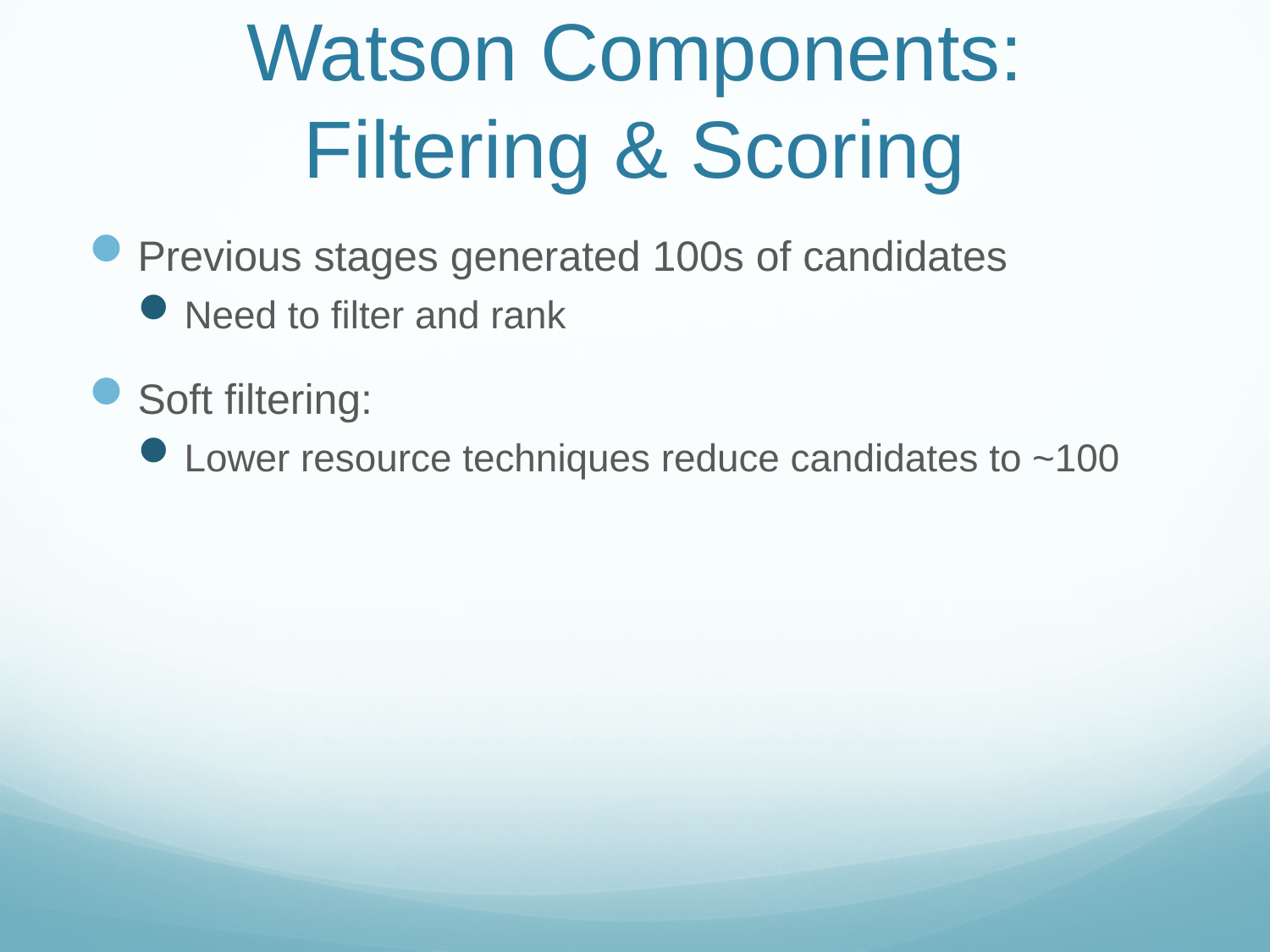

# Watson Components: Filtering & Scoring
Previous stages generated 100s of candidates
Need to filter and rank
Soft filtering:
Lower resource techniques reduce candidates to ~100